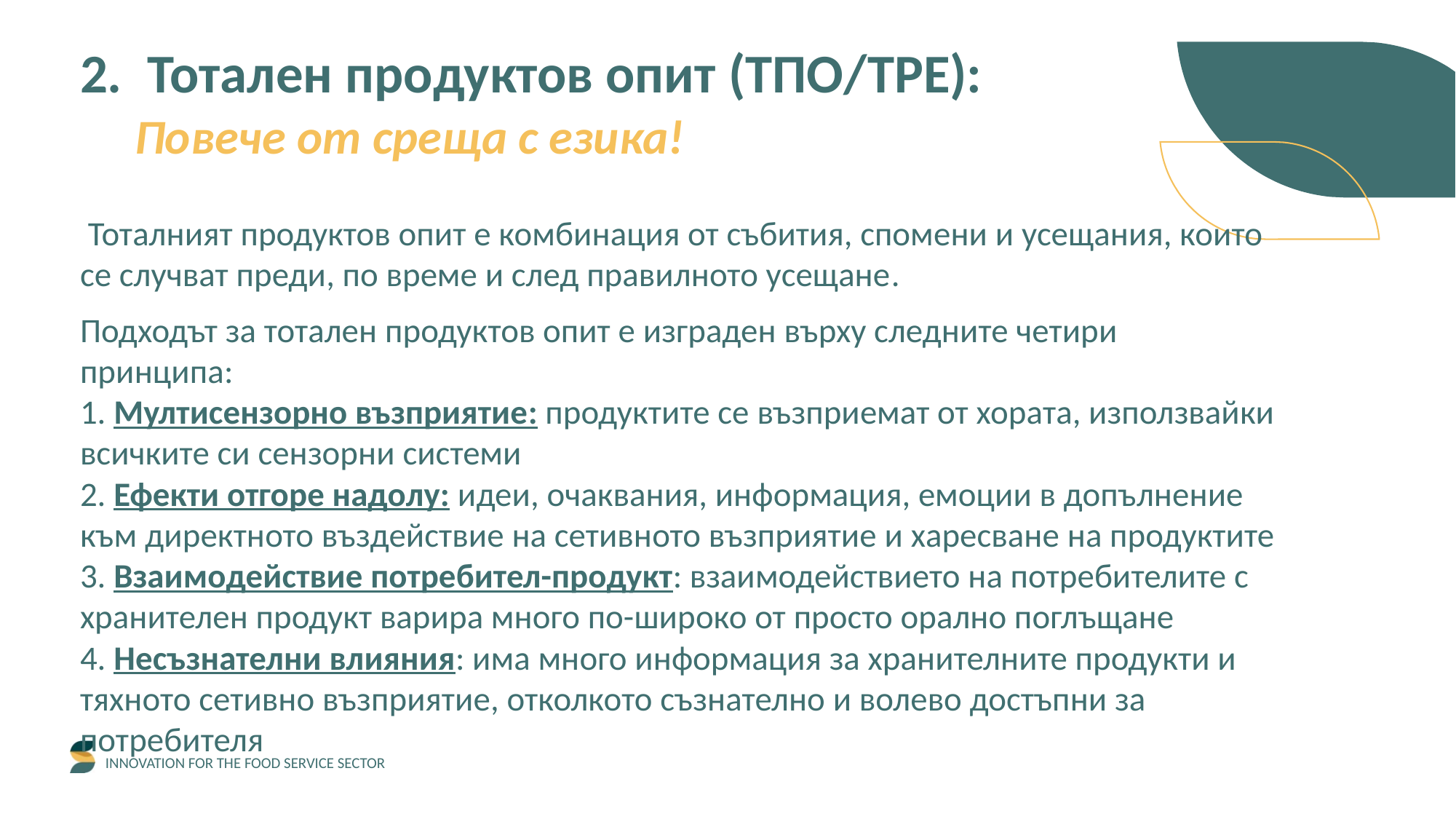

2.  Тотален продуктов опит (ТПО/TPE):
Повече от среща с езика!

 Тоталният продуктов опит е комбинация от събития, спомени и усещания, които се случват преди, по време и след правилното усещане.
Подходът за тотален продуктов опит е изграден върху следните четири принципа:
1. Мултисензорно възприятие: продуктите се възприемат от хората, използвайки всичките си сензорни системи
2. Ефекти отгоре надолу: идеи, очаквания, информация, емоции в допълнение към директното въздействие на сетивното възприятие и харесване на продуктите
3. Взаимодействие потребител-продукт: взаимодействието на потребителите с хранителен продукт варира много по-широко от просто орално поглъщане
4. Несъзнателни влияния: има много информация за хранителните продукти и тяхното сетивно възприятие, отколкото съзнателно и волево достъпни за потребителя